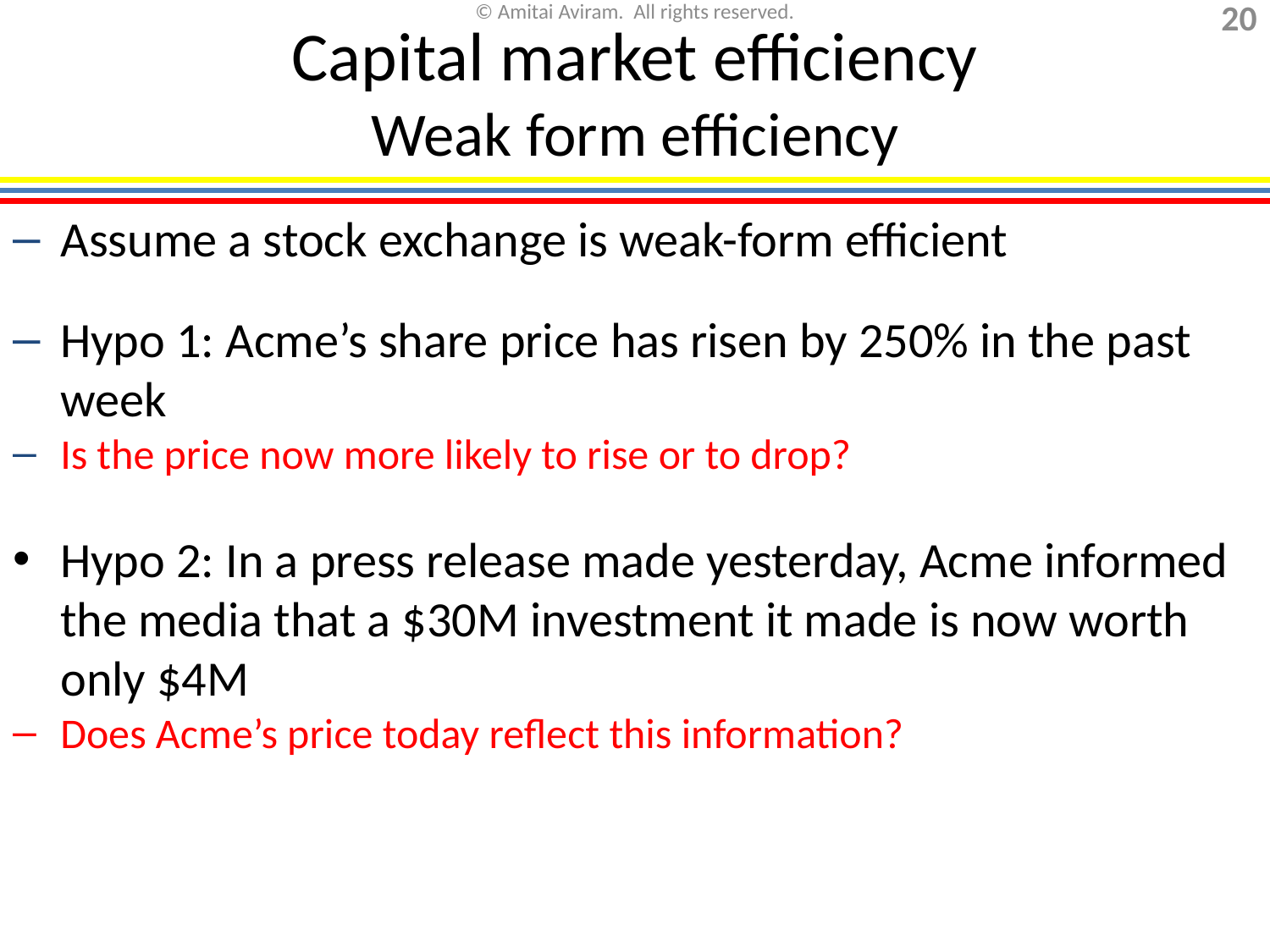

# Capital market efficiency Weak form efficiency
Assume a stock exchange is weak-form efficient

Hypo 1: Acme’s share price has risen by 250% in the past week
Is the price now more likely to rise or to drop?

Hypo 2: In a press release made yesterday, Acme informed the media that a $30M investment it made is now worth only $4M
Does Acme’s price today reflect this information?